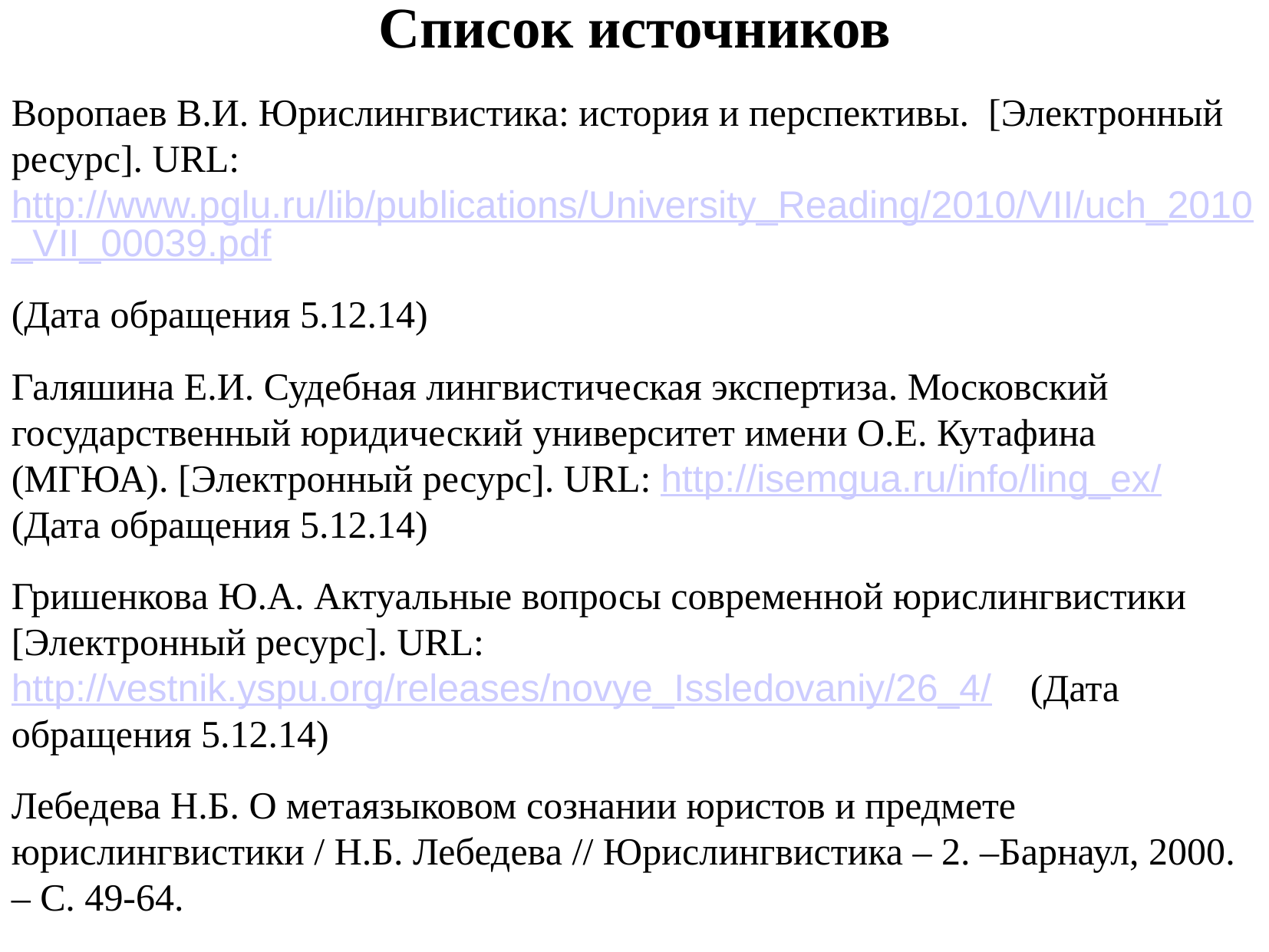

Список источников
Воропаев В.И. Юрислингвистика: история и перспективы.  [Электронный ресурс]. URL:http://www.pglu.ru/lib/publications/University_Reading/2010/VII/uch_2010_VII_00039.pdf
(Дата обращения 5.12.14)
Галяшина Е.И. Судебная лингвистическая экспертиза. Московский государственный юридический университет имени О.Е. Кутафина (МГЮА). [Электронный ресурс]. URL: http://isemgua.ru/info/ling_ex/ (Дата обращения 5.12.14)
Гришенкова Ю.А. Актуальные вопросы современной юрислингвистики [Электронный ресурс]. URL:http://vestnik.yspu.org/releases/novye_Issledovaniy/26_4/    (Дата обращения 5.12.14)
Лебедева Н.Б. О метаязыковом сознании юристов и предмете юрислингвистики / Н.Б. Лебедева // Юрислингвистика – 2. –Барнаул, 2000. – С. 49-64.
Википедия [Электронный ресурс]. URL: https://ru.wikipedia.org (Дата обращения 5.12.14).